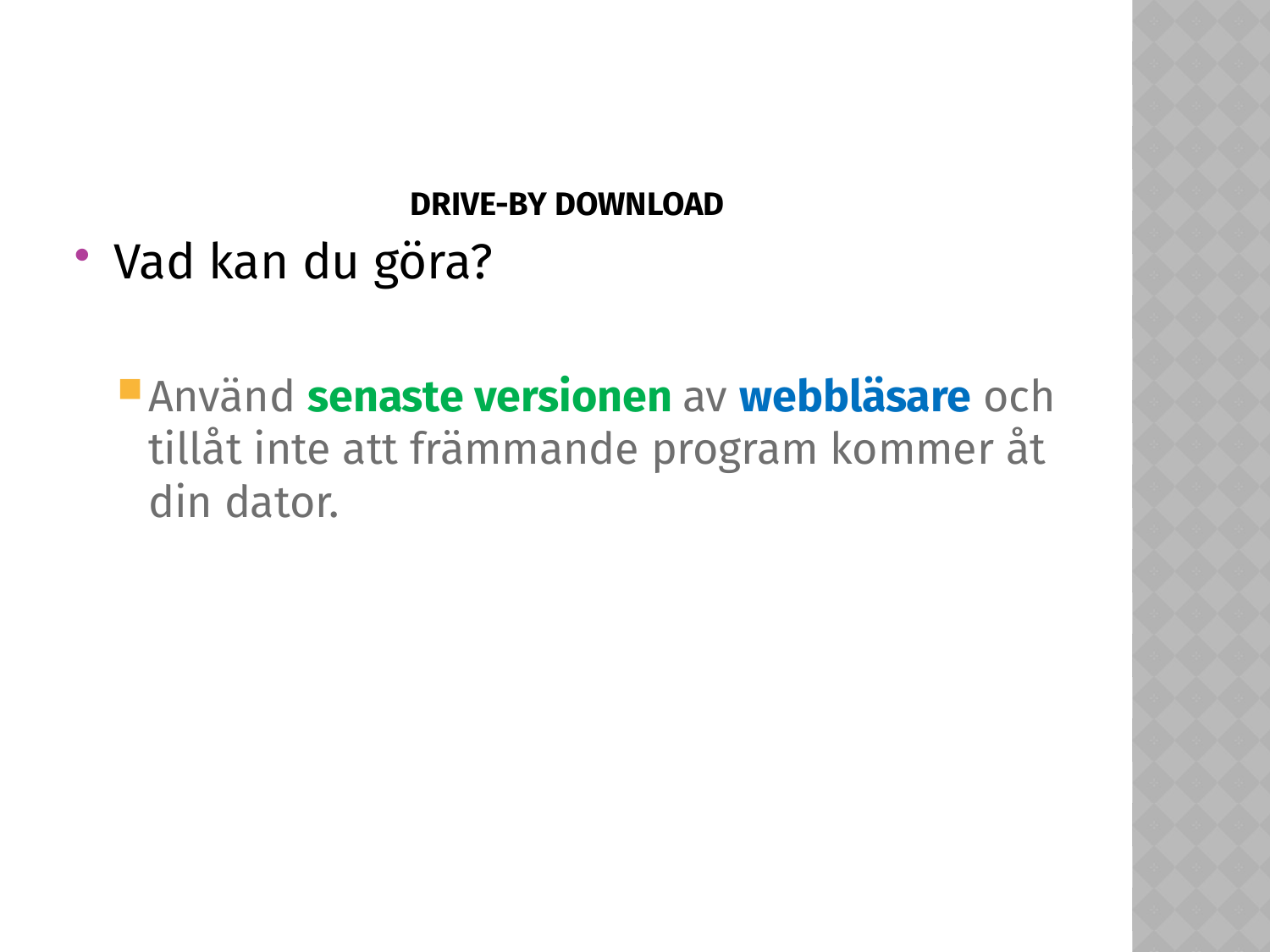

# Drive-by download
Vad kan du göra?

Använd senaste versionen av webbläsare och tillåt inte att främmande program kommer åt din dator.